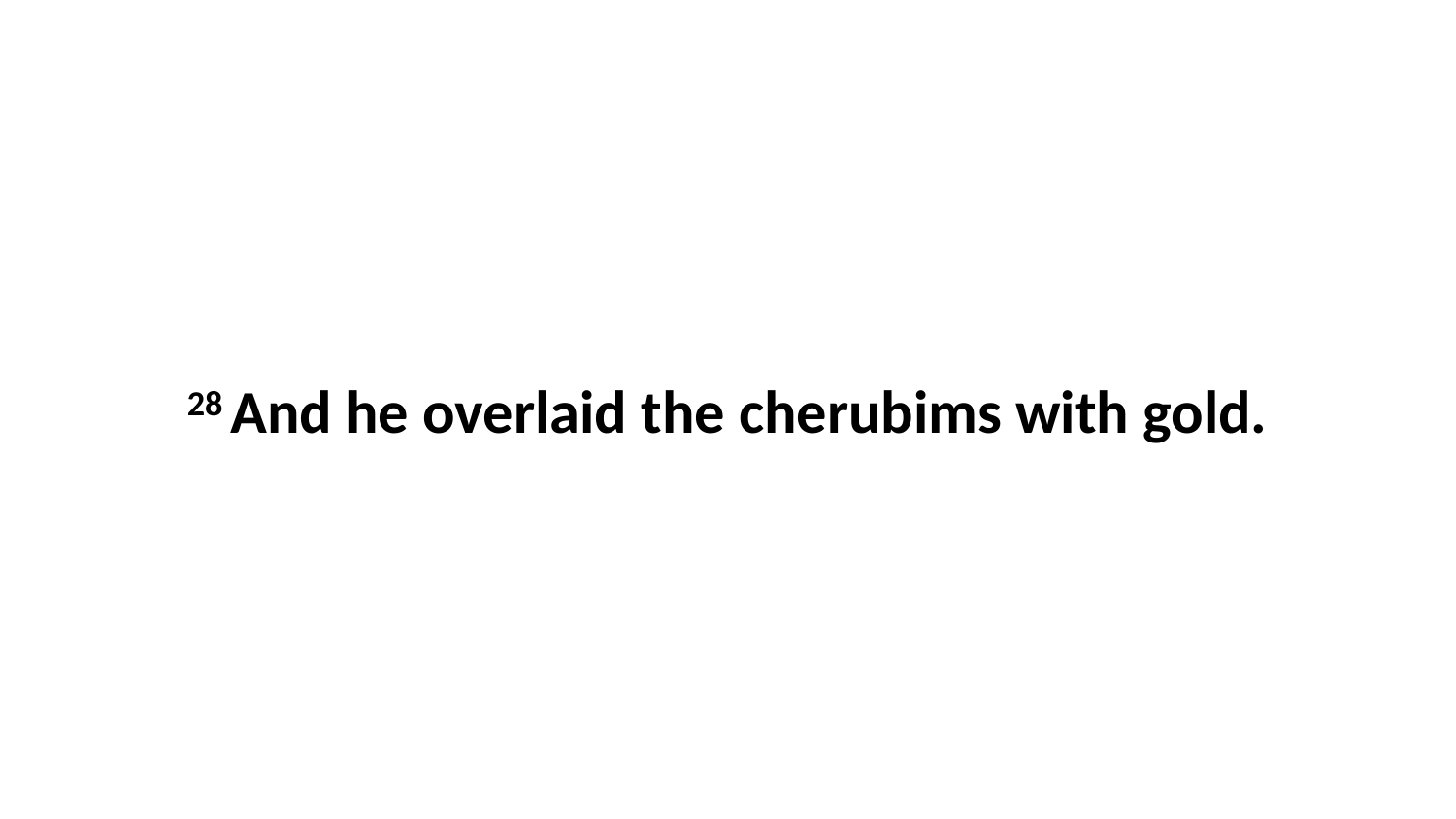

28 And he overlaid the cherubims with gold.